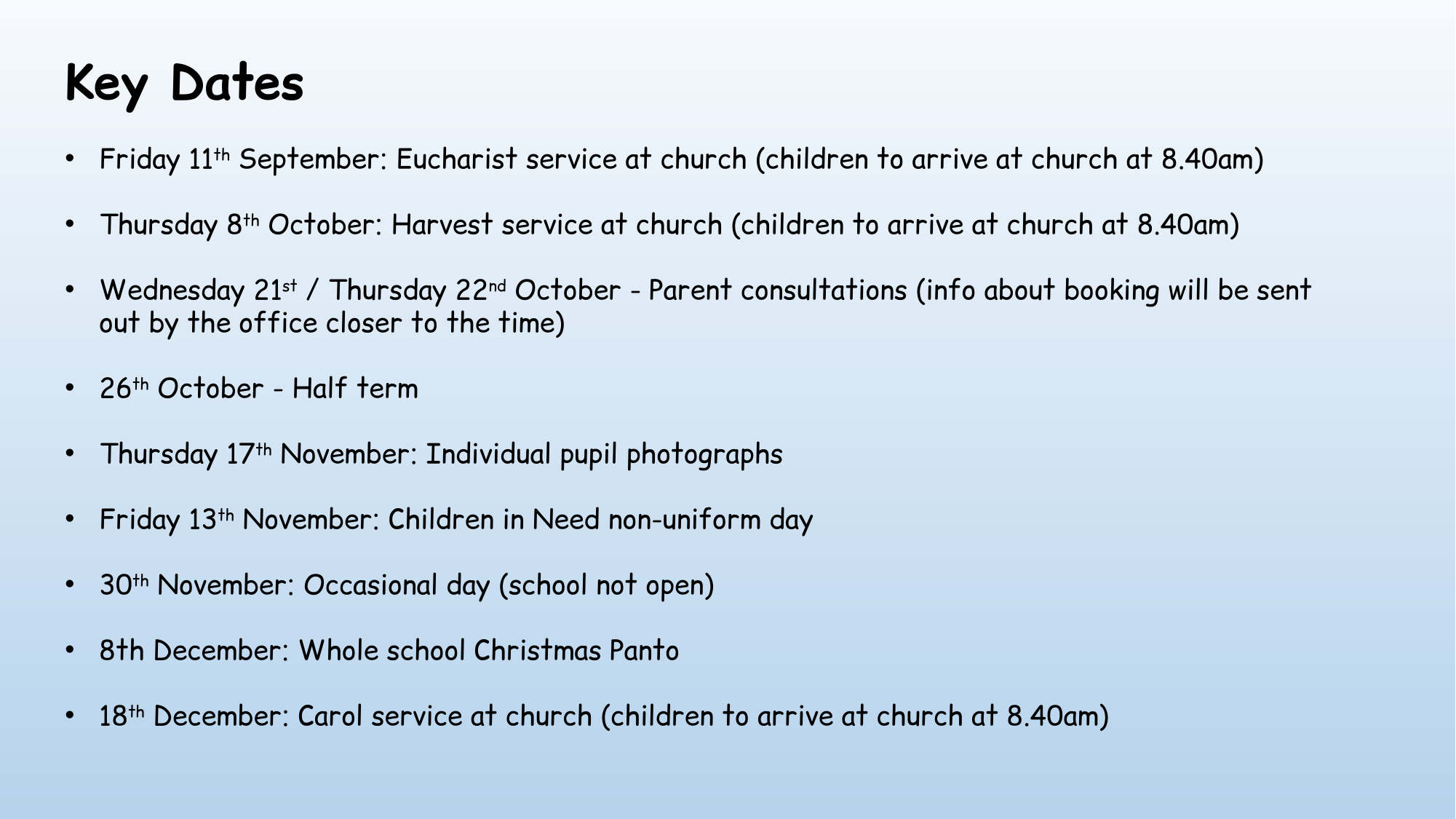

Key Dates

Friday 11th September: Eucharist service at church (children to arrive at church at 8.40am)

Thursday 8th October: Harvest service at church (children to arrive at church at 8.40am)

Wednesday 21st / Thursday 22nd October - Parent consultations (info about booking will be sent out by the office closer to the time)

26th October - Half term

Thursday 17th November: Individual pupil photographs

Friday 13th November: Children in Need non-uniform day

30th November: Occasional day (school not open)

8th December: Whole school Christmas Panto

18th December: Carol service at church (children to arrive at church at 8.40am)